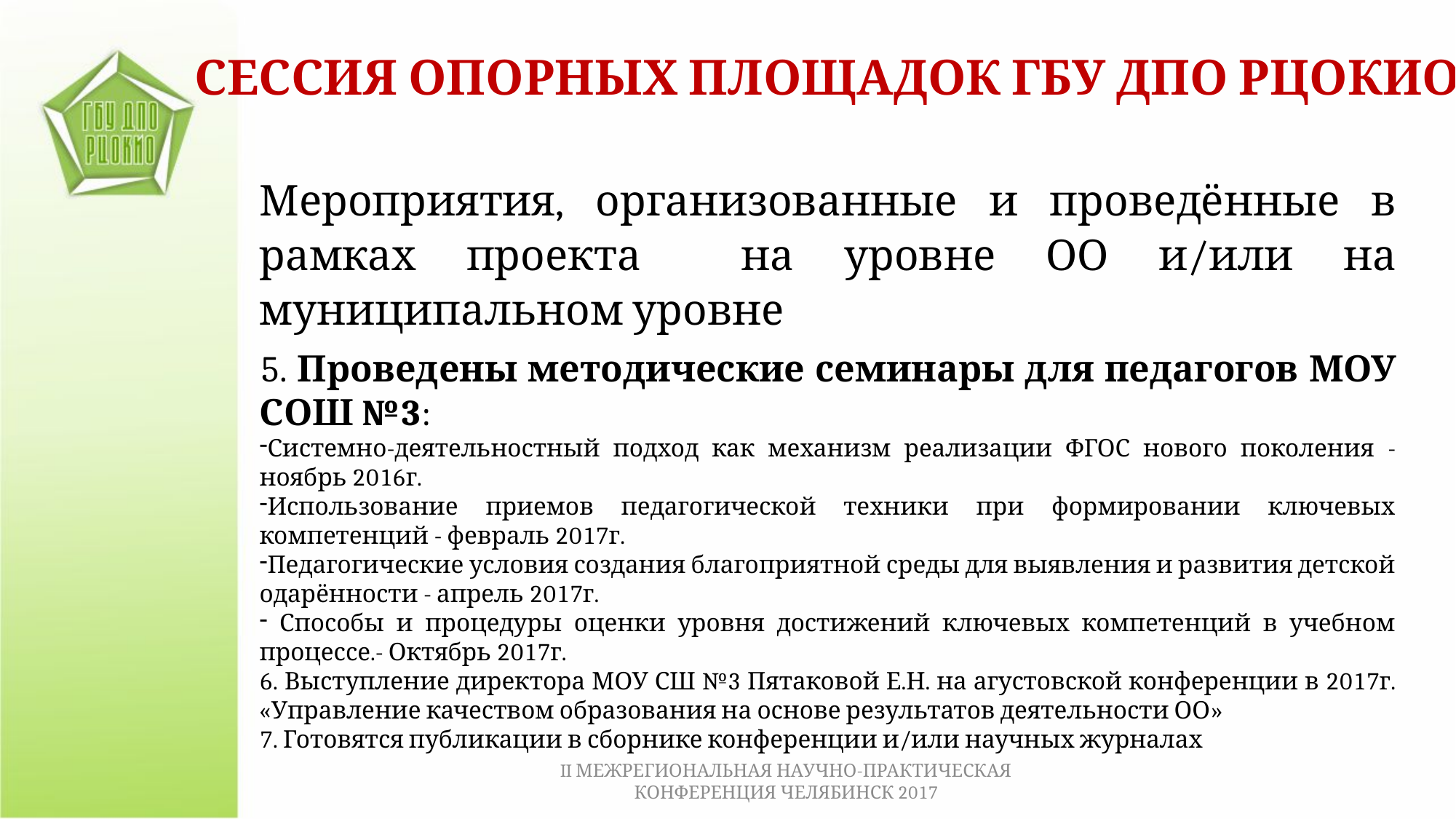

СЕССИЯ ОПОРНЫХ ПЛОЩАДОК ГБУ ДПО РЦОКИО
Мероприятия, организованные и проведённые в рамках проекта  на уровне ОО и/или на муниципальном уровне
5. Проведены методические семинары для педагогов МОУ СОШ №3:
Системно-деятельностный подход как механизм реализации ФГОС нового поколения - ноябрь 2016г.
Использование приемов педагогической техники при формировании ключевых компетенций - февраль 2017г.
Педагогические условия создания благоприятной среды для выявления и развития детской одарённости - апрель 2017г.
 Способы и процедуры оценки уровня достижений ключевых компетенций в учебном процессе.- Октябрь 2017г.
6. Выступление директора МОУ СШ №3 Пятаковой Е.Н. на агустовской конференции в 2017г. «Управление качеством образования на основе результатов деятельности ОО»
7. Готовятся публикации в сборнике конференции и/или научных журналах
II МЕЖРЕГИОНАЛЬНАЯ НАУЧНО-ПРАКТИЧЕСКАЯ КОНФЕРЕНЦИЯ ЧЕЛЯБИНСК 2017